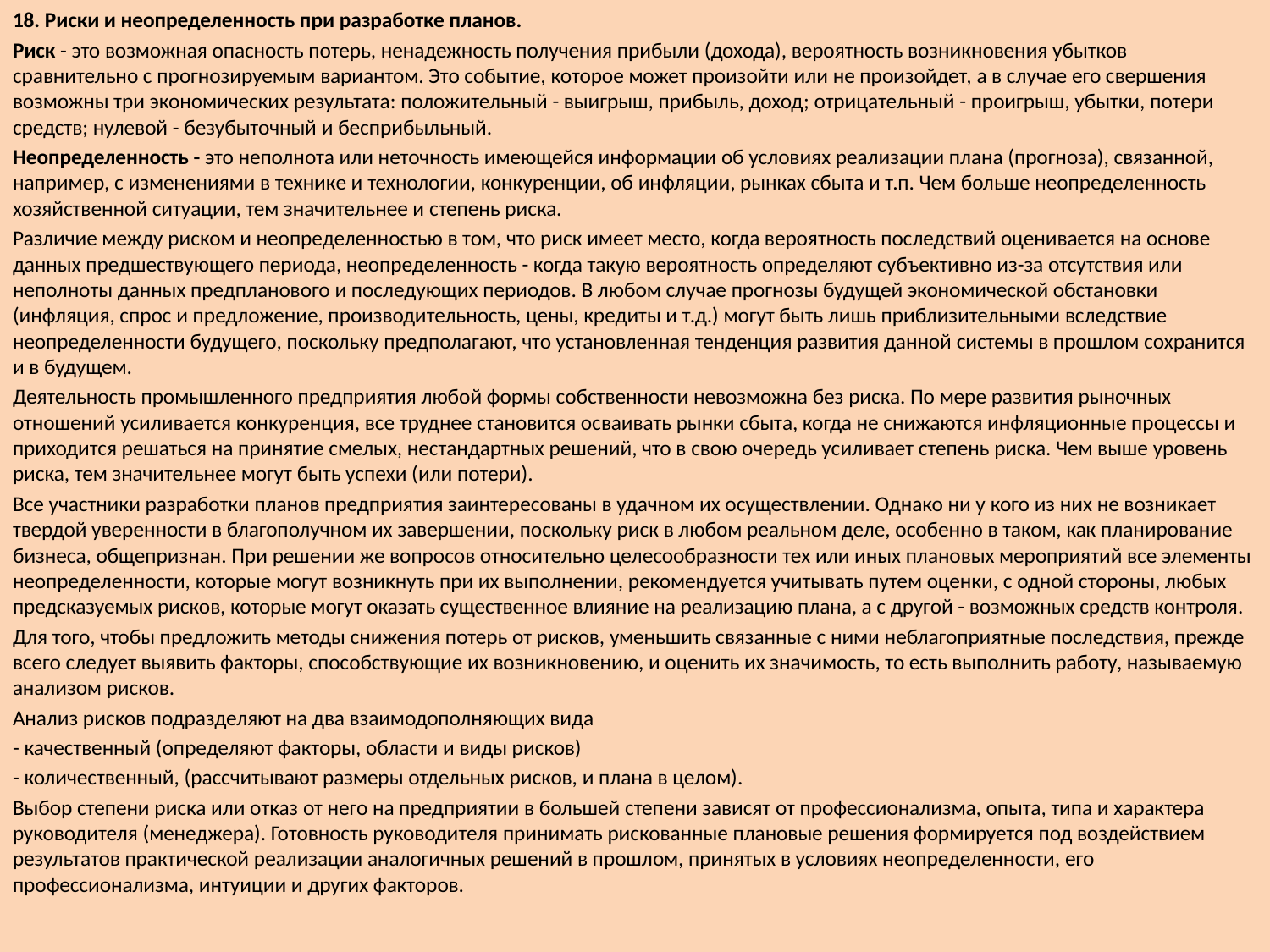

18. Риски и неопределенность при разработке планов.
Риск - это возможная опасность потерь, ненадежность получения прибыли (дохода), вероятность возникновения убытков сравнительно с прогнозируемым вариантом. Это событие, которое может произойти или не произойдет, а в случае его свершения возможны три экономических результата: положительный - выигрыш, прибыль, доход; отрицательный - проигрыш, убытки, потери средств; нулевой - безубыточный и бесприбыльный.
Неопределенность - это неполнота или неточность имеющейся информации об условиях реализации плана (прогноза), связанной, например, с изменениями в технике и технологии, конкуренции, об инфляции, рынках сбыта и т.п. Чем больше неопределенность хозяйственной ситуации, тем значительнее и степень риска.
Различие между риском и неопределенностью в том, что риск имеет место, когда вероятность последствий оценивается на основе данных предшествующего периода, неопределенность - когда такую вероятность определяют субъективно из-за отсутствия или неполноты данных предпланового и последующих периодов. В любом случае прогнозы будущей экономической обстановки (инфляция, спрос и предложение, производительность, цены, кредиты и т.д.) могут быть лишь приблизительными вследствие неопределенности будущего, поскольку предполагают, что установленная тенденция развития данной системы в прошлом сохранится и в будущем.
Деятельность промышленного предприятия любой формы собственности невозможна без риска. По мере развития рыночных отношений усиливается конкуренция, все труднее становится осваивать рынки сбыта, когда не снижаются инфляционные процессы и приходится решаться на принятие смелых, нестандартных решений, что в свою очередь усиливает степень риска. Чем выше уровень риска, тем значительнее могут быть успехи (или потери).
Все участники разработки планов предприятия заинтересованы в удачном их осуществлении. Однако ни у кого из них не возникает твердой уверенности в благополучном их завершении, поскольку риск в любом реальном деле, особенно в таком, как планирование бизнеса, общепризнан. При решении же вопросов относительно целесообразности тех или иных плановых мероприятий все элементы неопределенности, которые могут возникнуть при их выполнении, рекомендуется учитывать путем оценки, с одной стороны, любых предсказуемых рисков, которые могут оказать существенное влияние на реализацию плана, а с другой - возможных средств контроля.
Для того, чтобы предложить методы снижения потерь от рисков, уменьшить связанные с ними неблагоприятные последствия, прежде всего следует выявить факторы, способствующие их возникновению, и оценить их значимость, то есть выполнить работу, называемую анализом рисков.
Анализ рисков подразделяют на два взаимодополняющих вида
- качественный (определяют факторы, области и виды рисков)
- количественный, (рассчитывают размеры отдельных рисков, и плана в целом).
Выбор степени риска или отказ от него на предприятии в большей степени зависят от профессионализма, опыта, типа и характера руководителя (менеджера). Готовность руководителя принимать рискованные плановые решения формируется под воздействием результатов практической реализации аналогичных решений в прошлом, принятых в условиях неопределенности, его профессионализма, интуиции и других факторов.

18